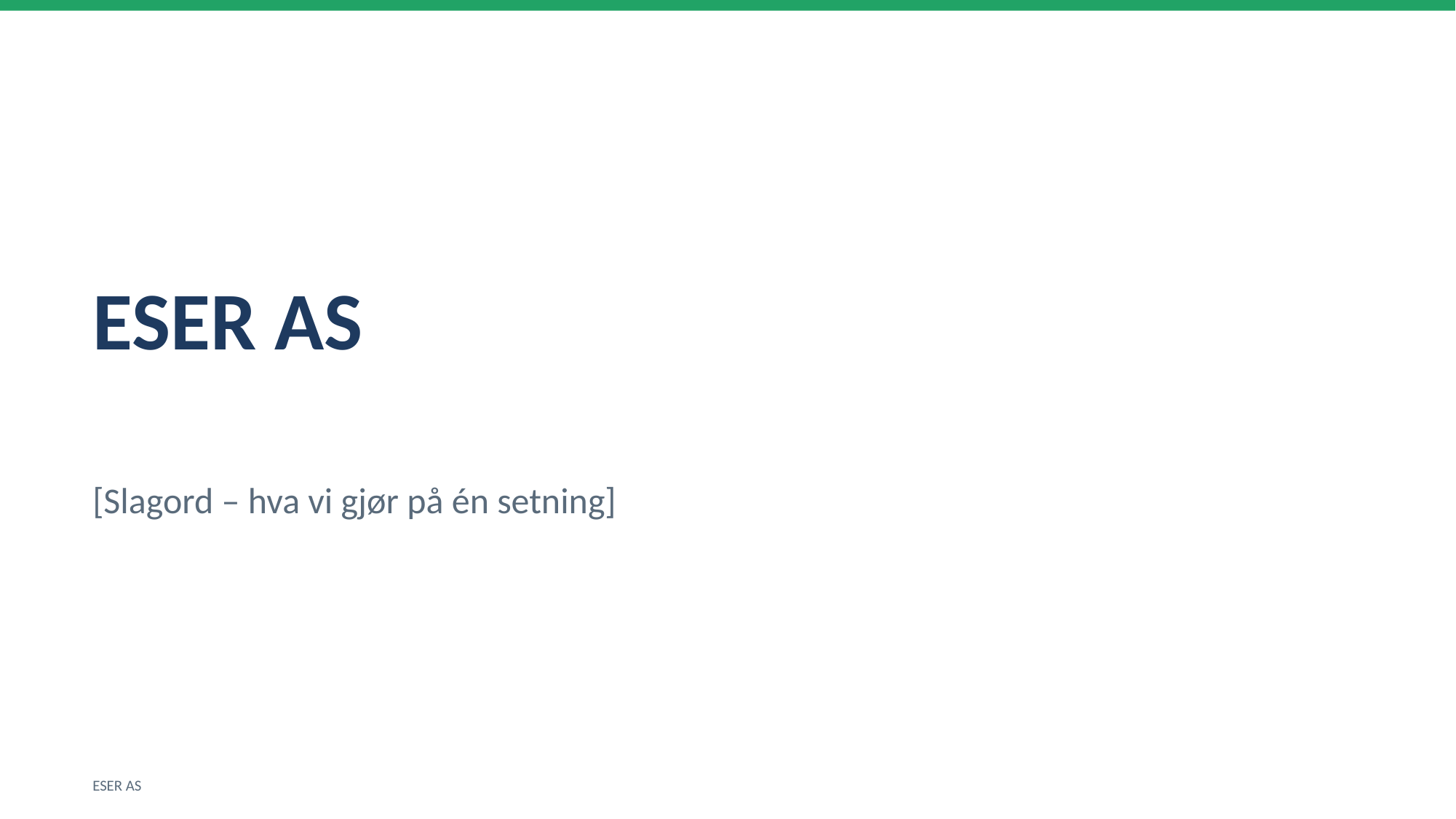

ESER AS
[Slagord – hva vi gjør på én setning]
ESER AS